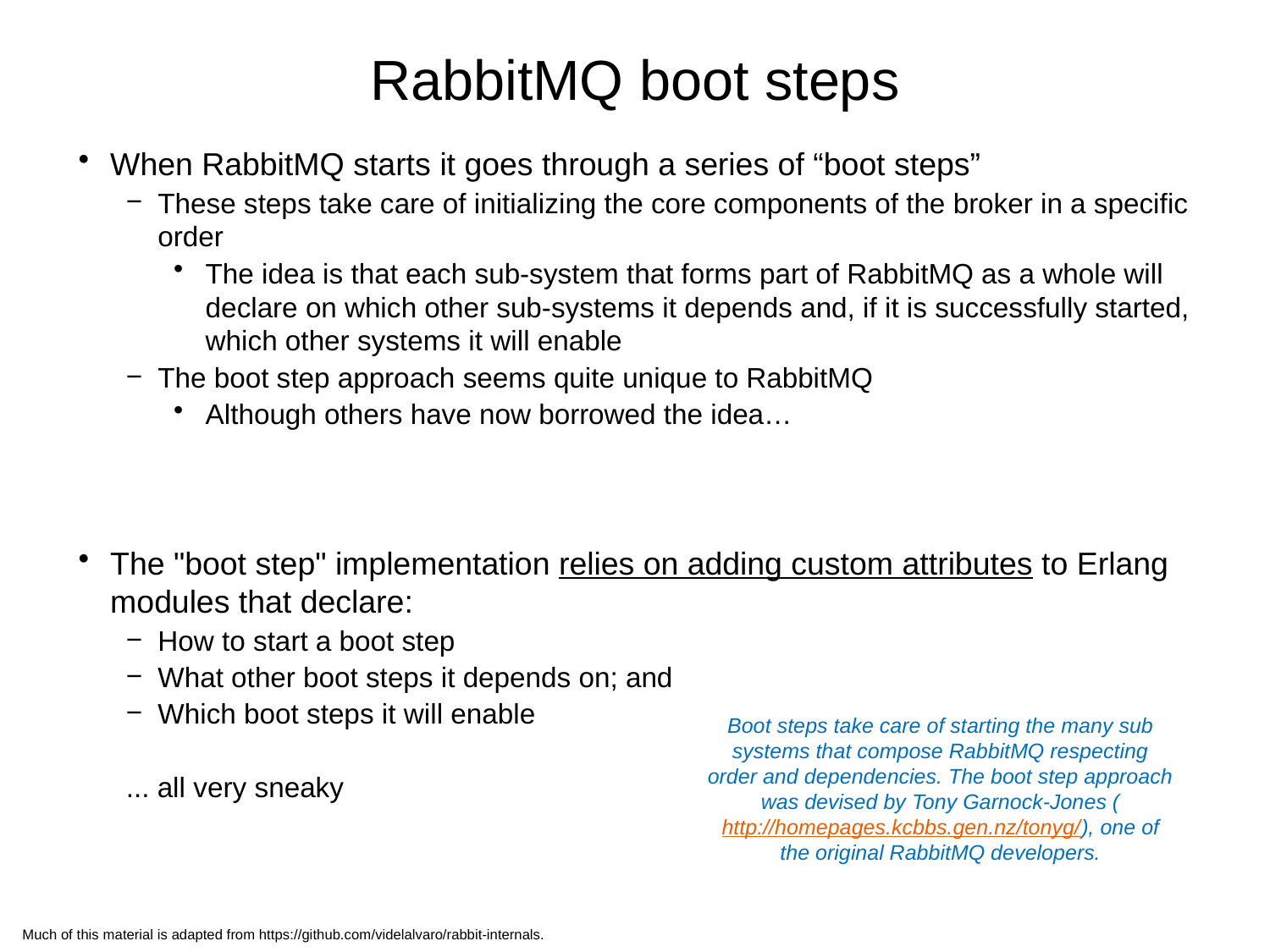

# RabbitMQ boot steps
When RabbitMQ starts it goes through a series of “boot steps”
These steps take care of initializing the core components of the broker in a specific order
The idea is that each sub-system that forms part of RabbitMQ as a whole will declare on which other sub-systems it depends and, if it is successfully started, which other systems it will enable
The boot step approach seems quite unique to RabbitMQ
Although others have now borrowed the idea…

The "boot step" implementation relies on adding custom attributes to Erlang modules that declare:
How to start a boot step
What other boot steps it depends on; and
Which boot steps it will enable

... all very sneaky

Boot steps take care of starting the many sub systems that compose RabbitMQ respecting order and dependencies. The boot step approach was devised by Tony Garnock-Jones (http://homepages.kcbbs.gen.nz/tonyg/), one of the original RabbitMQ developers.
Much of this material is adapted from https://github.com/videlalvaro/rabbit-internals.